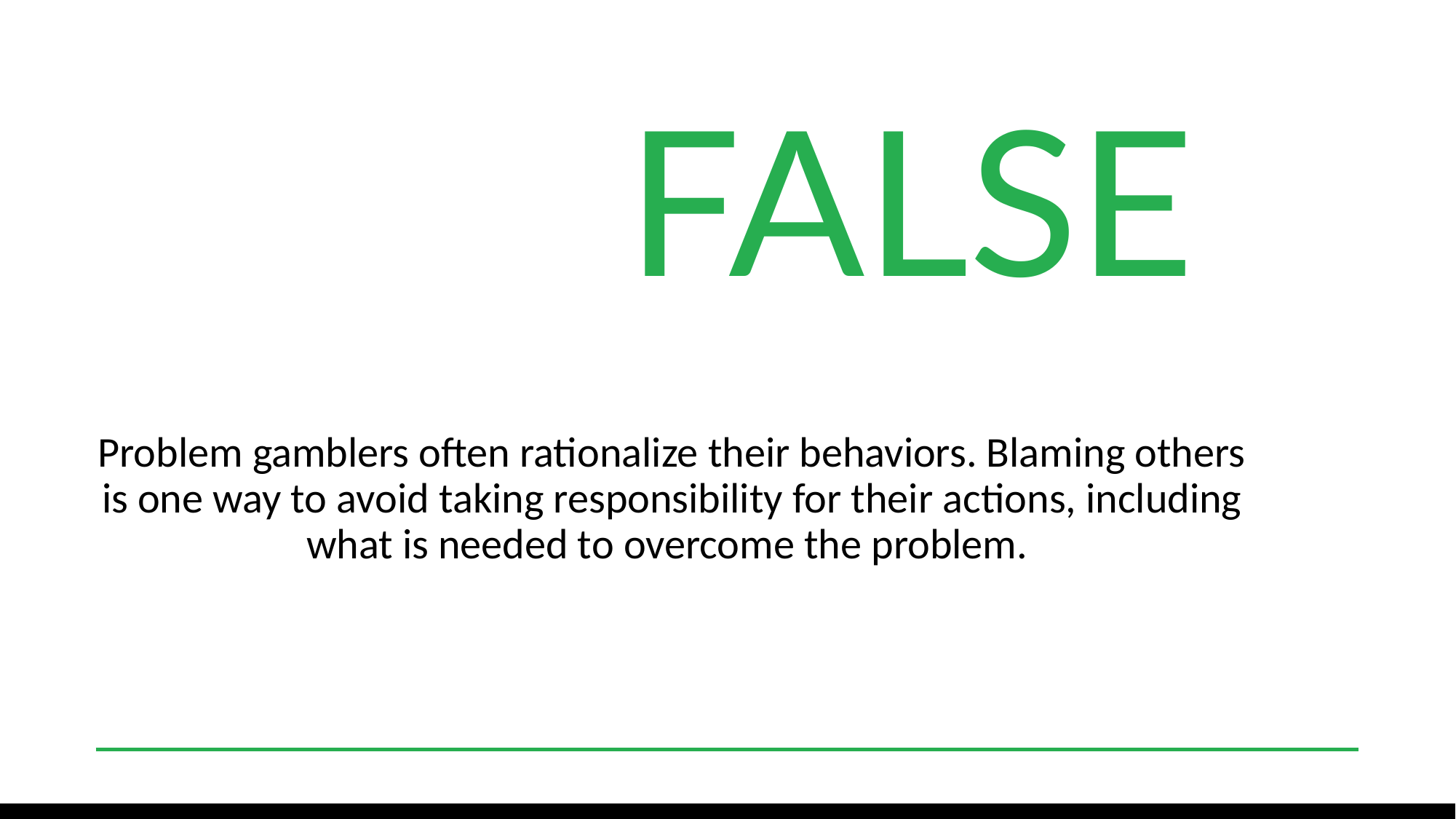

# FALSE
Problem gamblers often rationalize their behaviors. Blaming others is one way to avoid taking responsibility for their actions, including what is needed to overcome the problem.